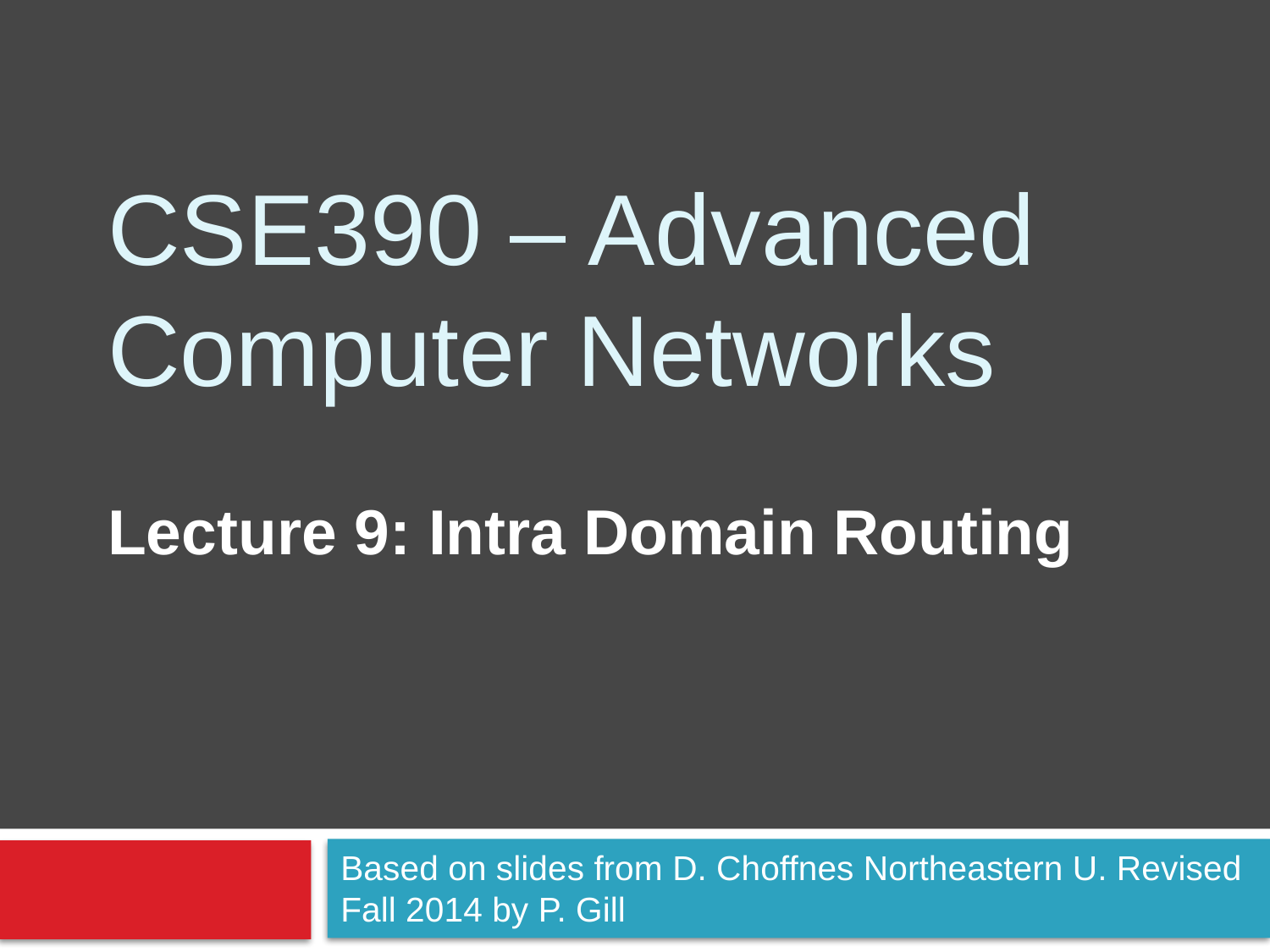

# CSE390 – Advanced Computer Networks
Lecture 9: Intra Domain Routing

Based on slides from D. Choffnes Northeastern U. Revised Fall 2014 by P. Gill